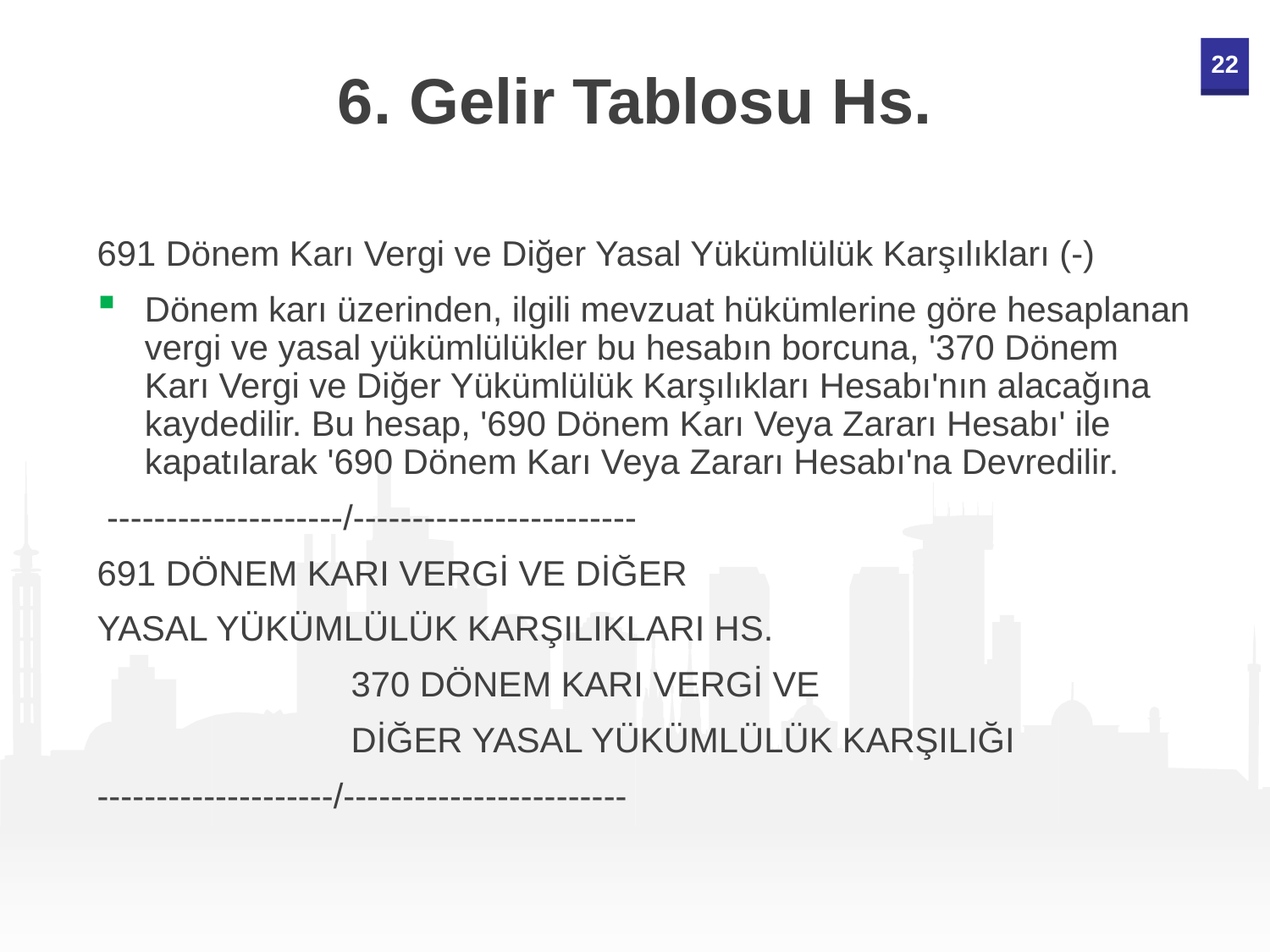

6. Gelir Tablosu Hs.
691 Dönem Karı Vergi ve Diğer Yasal Yükümlülük Karşılıkları (-)
Dönem karı üzerinden, ilgili mevzuat hükümlerine göre hesaplanan vergi ve yasal yükümlülükler bu hesabın borcuna, '370 Dönem Karı Vergi ve Diğer Yükümlülük Karşılıkları Hesabı'nın alacağına kaydedilir. Bu hesap, '690 Dönem Karı Veya Zararı Hesabı' ile kapatılarak '690 Dönem Karı Veya Zararı Hesabı'na Devredilir.
 --------------------/------------------------
691 DÖNEM KARI VERGİ VE DİĞER
YASAL YÜKÜMLÜLÜK KARŞILIKLARI HS.
		370 DÖNEM KARI VERGİ VE
		DİĞER YASAL YÜKÜMLÜLÜK KARŞILIĞI
--------------------/------------------------